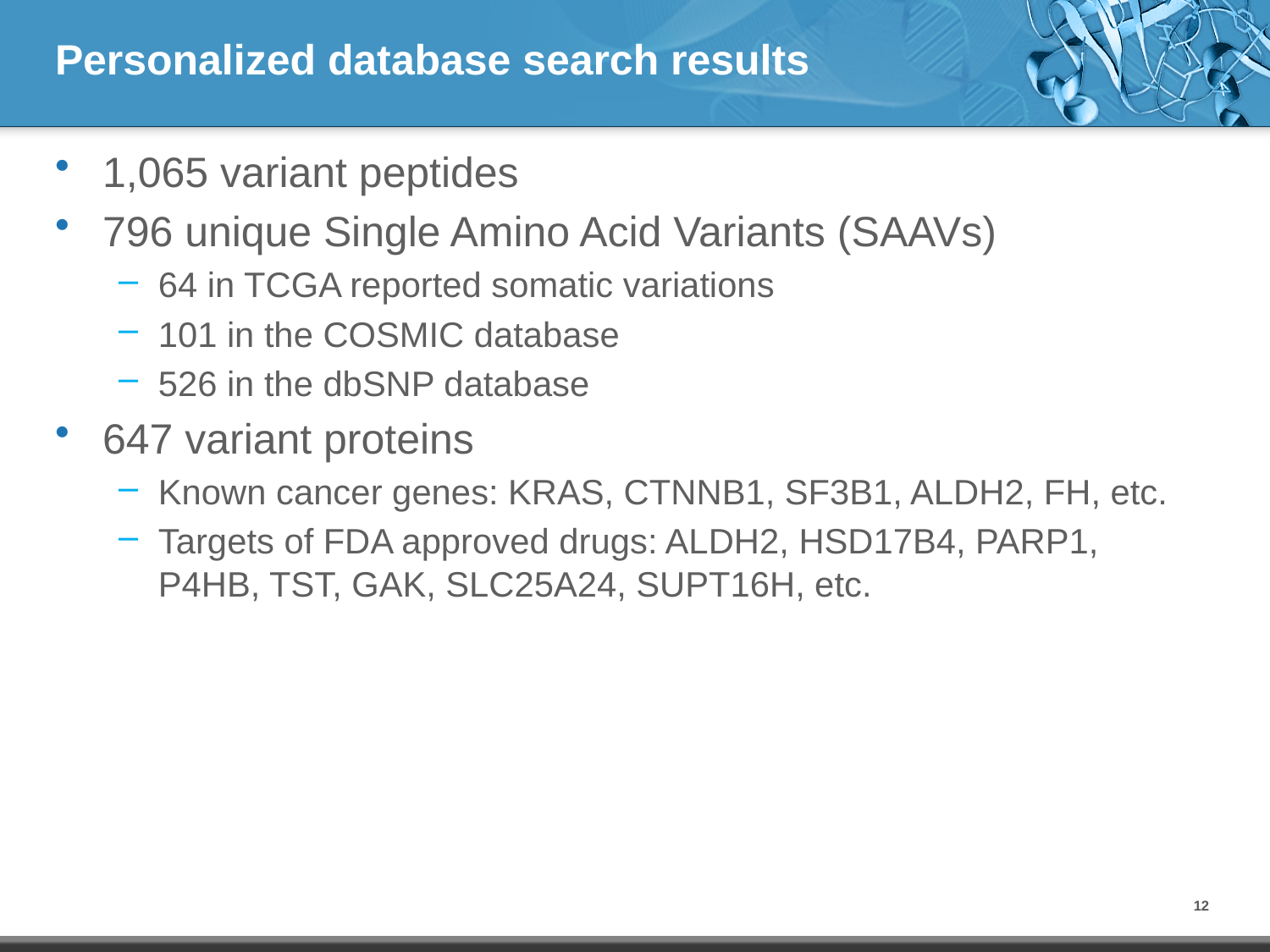

# Personalized database search results
1,065 variant peptides
796 unique Single Amino Acid Variants (SAAVs)
64 in TCGA reported somatic variations
101 in the COSMIC database
526 in the dbSNP database
647 variant proteins
Known cancer genes: KRAS, CTNNB1, SF3B1, ALDH2, FH, etc.
Targets of FDA approved drugs: ALDH2, HSD17B4, PARP1, P4HB, TST, GAK, SLC25A24, SUPT16H, etc.